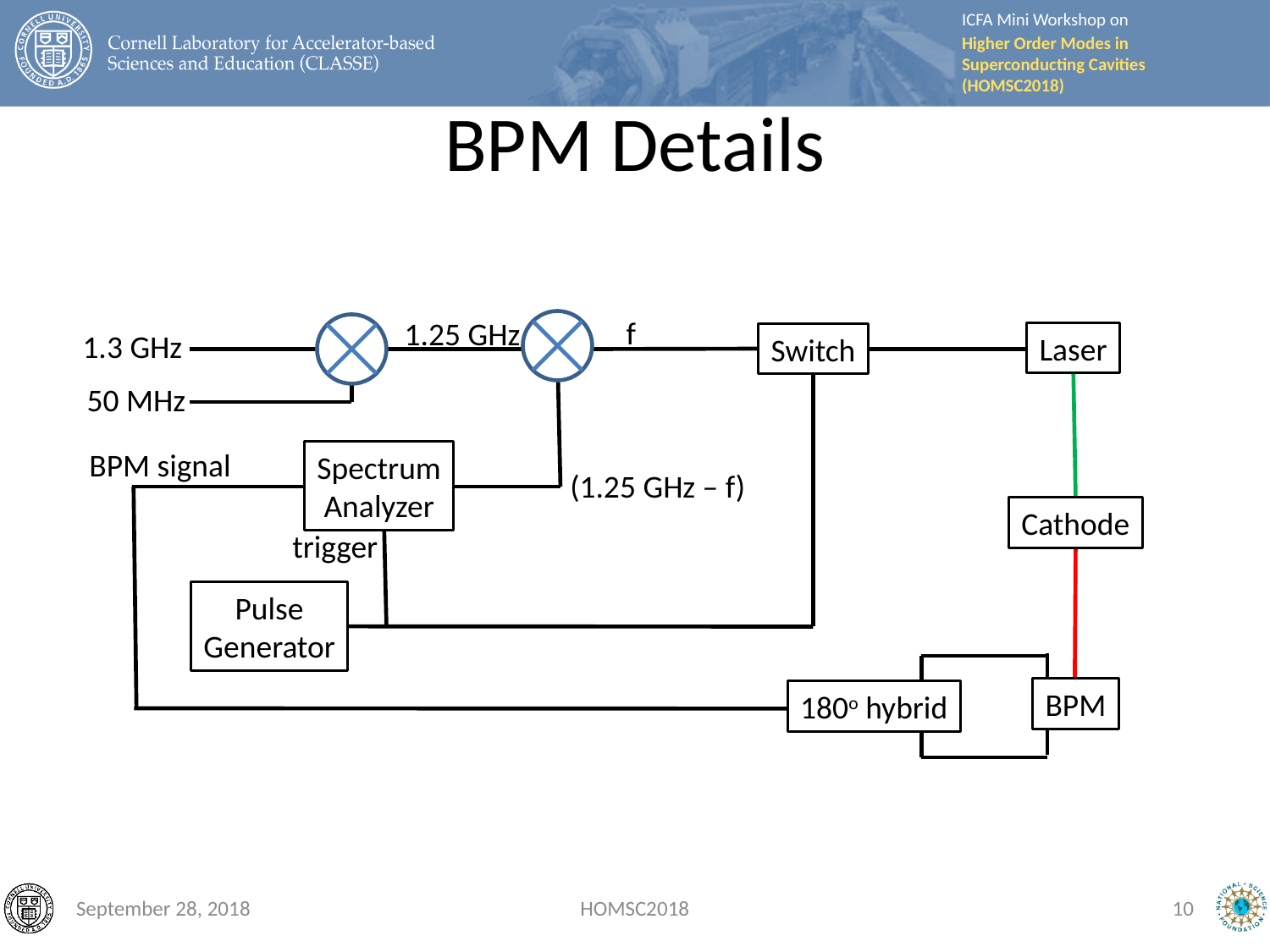

# BPM Details
f
1.25 GHz

1.3 GHz
Laser
Switch
50 MHz
BPM signal
Spectrum
Analyzer
(1.25 GHz – f)
Cathode
trigger
Pulse
Generator
BPM
180o hybrid
September 28, 2018
HOMSC2018
10